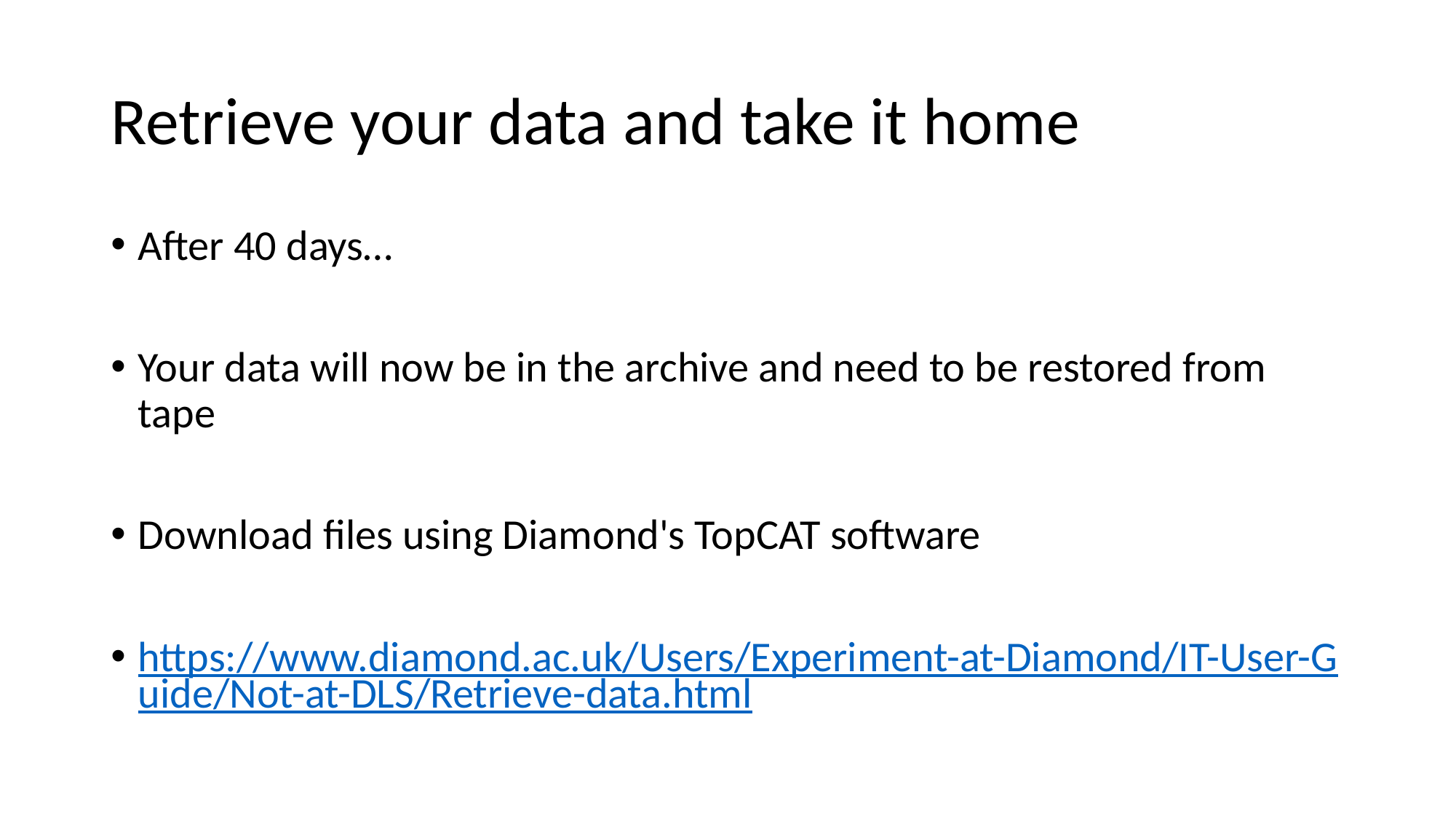

# Retrieve your data and take it home
After 40 days…

Your data will now be in the archive and need to be restored from tape

Download files using Diamond's TopCAT software

https://www.diamond.ac.uk/Users/Experiment-at-Diamond/IT-User-Guide/Not-at-DLS/Retrieve-data.html